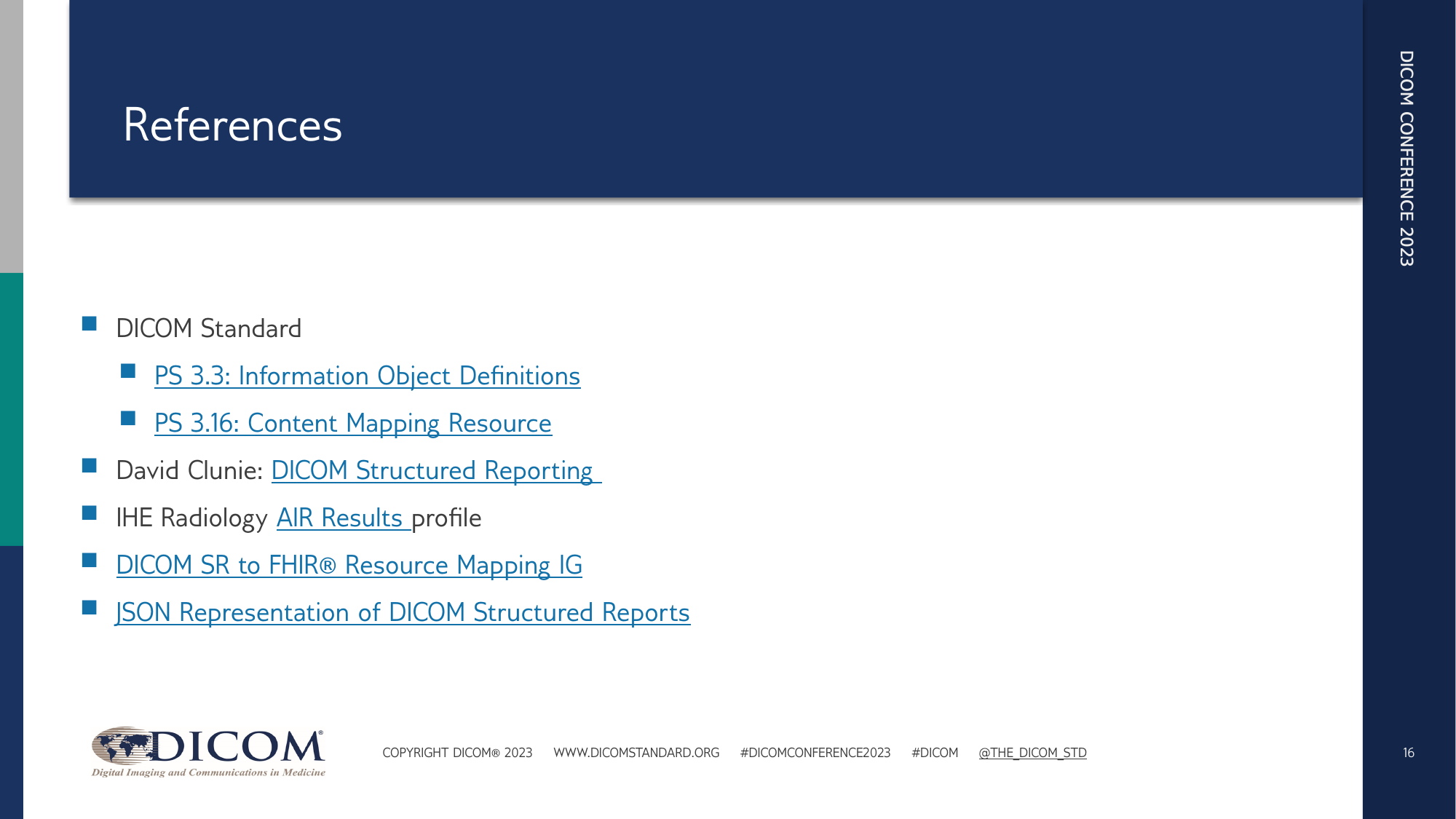

# References
DICOM Standard
PS 3.3: Information Object Definitions
PS 3.16: Content Mapping Resource
David Clunie: DICOM Structured Reporting
IHE Radiology AIR Results profile
DICOM SR to FHIR® Resource Mapping IG
JSON Representation of DICOM Structured Reports
16
Copyright DICOM® 2023     www.dicomstandard.org     #DICOMConference2023     #DICOM     @The_DICOM_STD